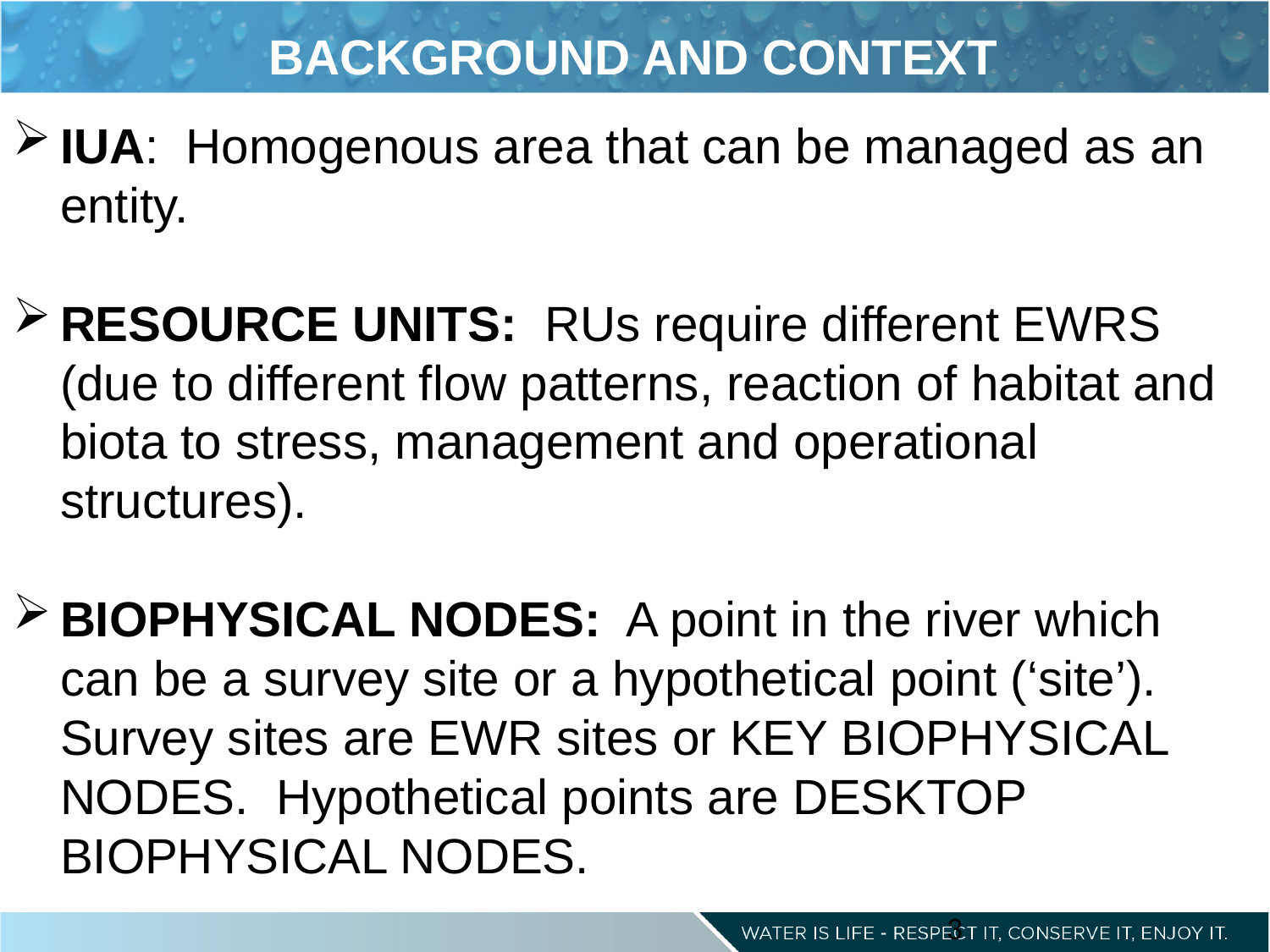

BACKGROUND AND CONTEXT
IUA:  Homogenous area that can be managed as an entity.

RESOURCE UNITS:  RUs require different EWRS (due to different flow patterns, reaction of habitat and biota to stress, management and operational structures).

BIOPHYSICAL NODES:  A point in the river which can be a survey site or a hypothetical point (‘site’).  Survey sites are EWR sites or KEY BIOPHYSICAL NODES.  Hypothetical points are DESKTOP BIOPHYSICAL NODES.
3